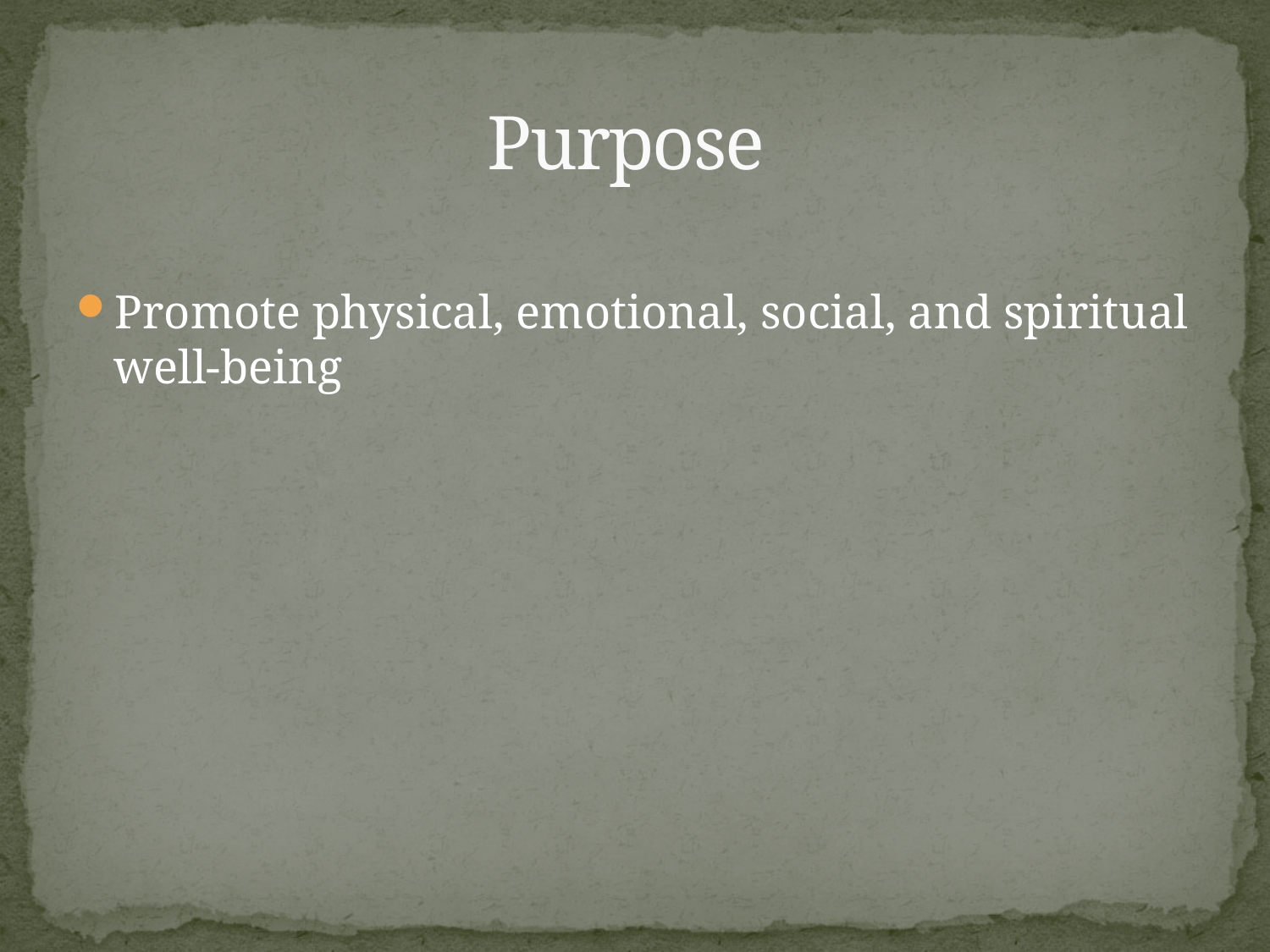

# Purpose

Promote physical, emotional, social, and spiritual well-being